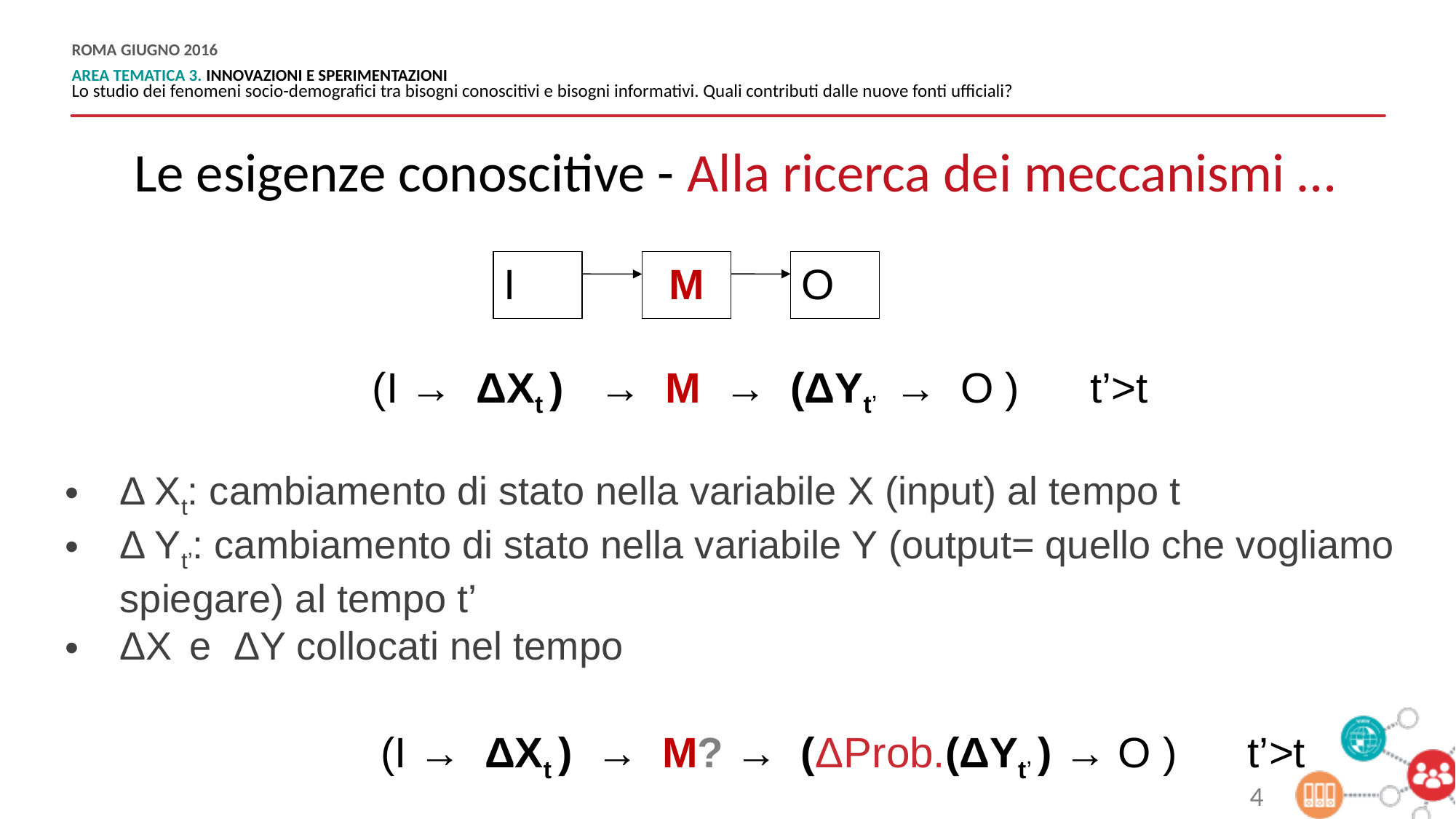

Le esigenze conoscitive - Alla ricerca dei meccanismi …

I
M
O

     (I →  ΔXt )   →  M  →  (ΔYt’  →  O )      t’>t

Δ Xt: cambiamento di stato nella variabile X (input) al tempo t
Δ Yt’: cambiamento di stato nella variabile Y (output= quello che vogliamo spiegare) al tempo t’
ΔX  e  ΔY collocati nel tempo

                   (I →  ΔXt )  →  M? →  (ΔProb.(ΔYt’ ) → O )      t’>t

4